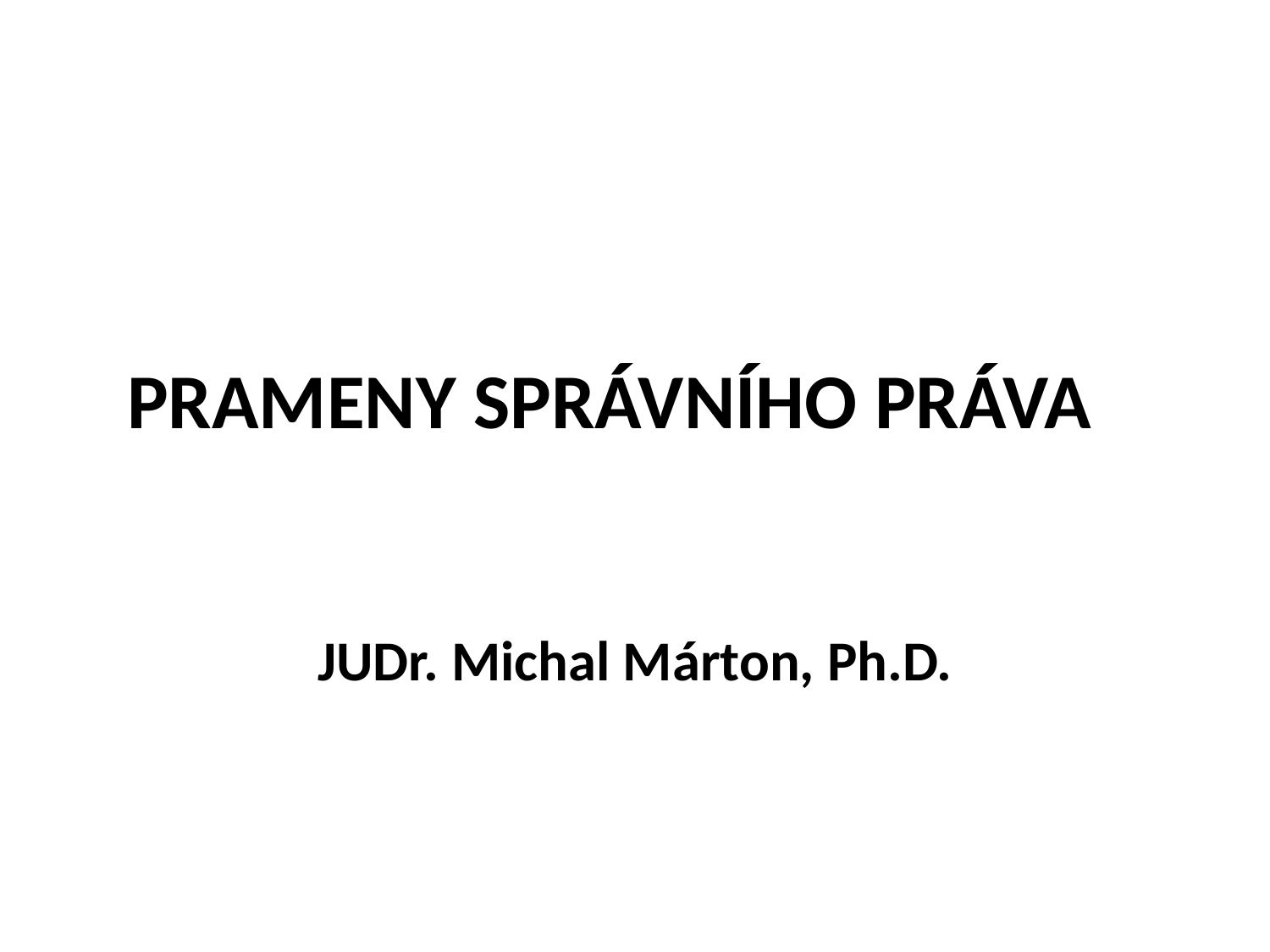

# PRAMENY SPRÁVNÍHO PRÁVA

JUDr. Michal Márton, Ph.D.